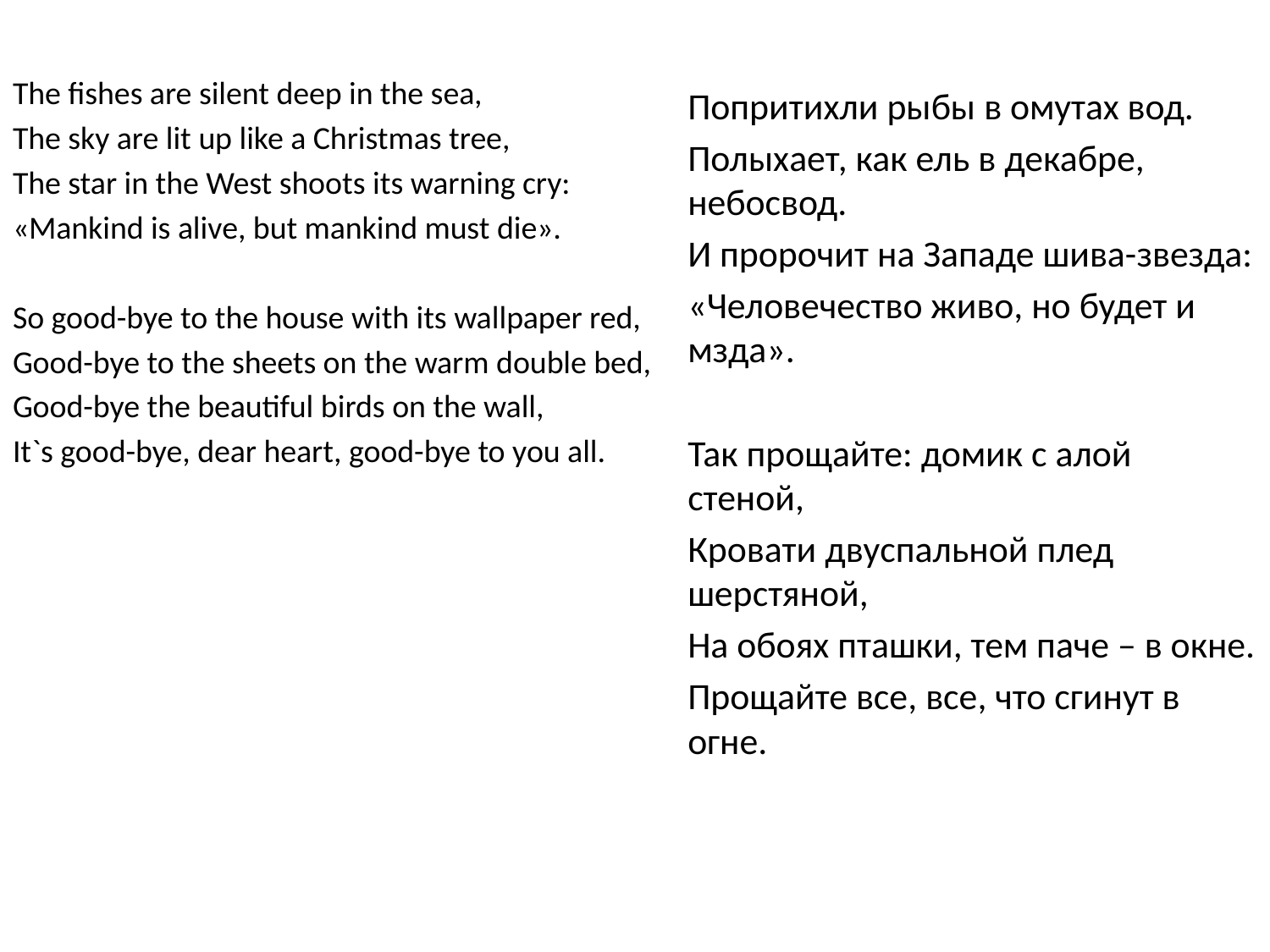

#
The fishes are silent deep in the sea,
The sky are lit up like a Christmas tree,
The star in the West shoots its warning cry:
«Mankind is alive, but mankind must die».

So good-bye to the house with its wallpaper red,
Good-bye to the sheets on the warm double bed,
Good-bye the beautiful birds on the wall,
It`s good-bye, dear heart, good-bye to you all.

Попритихли рыбы в омутах вод.
Полыхает, как ель в декабре, небосвод.
И пророчит на Западе шива-звезда:
«Человечество живо, но будет и мзда».

Так прощайте: домик с алой стеной,
Кровати двуспальной плед шерстяной,
На обоях пташки, тем паче – в окне.
Прощайте все, все, что сгинут в огне.